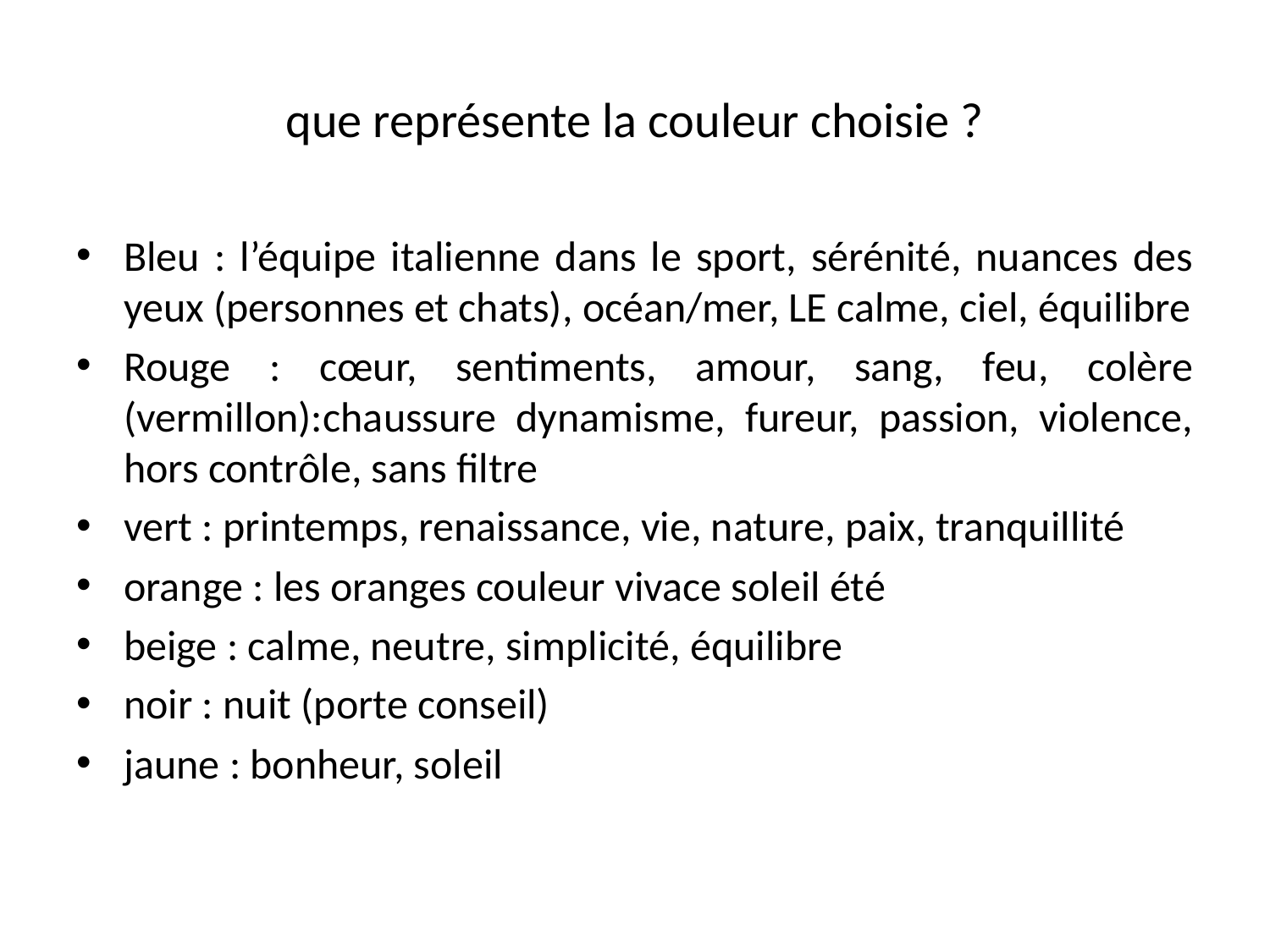

# que représente la couleur choisie ?
Bleu : l’équipe italienne dans le sport, sérénité, nuances des yeux (personnes et chats), océan/mer, LE calme, ciel, équilibre
Rouge : cœur, sentiments, amour, sang, feu, colère (vermillon):chaussure dynamisme, fureur, passion, violence, hors contrôle, sans filtre
vert : printemps, renaissance, vie, nature, paix, tranquillité
orange : les oranges couleur vivace soleil été
beige : calme, neutre, simplicité, équilibre
noir : nuit (porte conseil)
jaune : bonheur, soleil